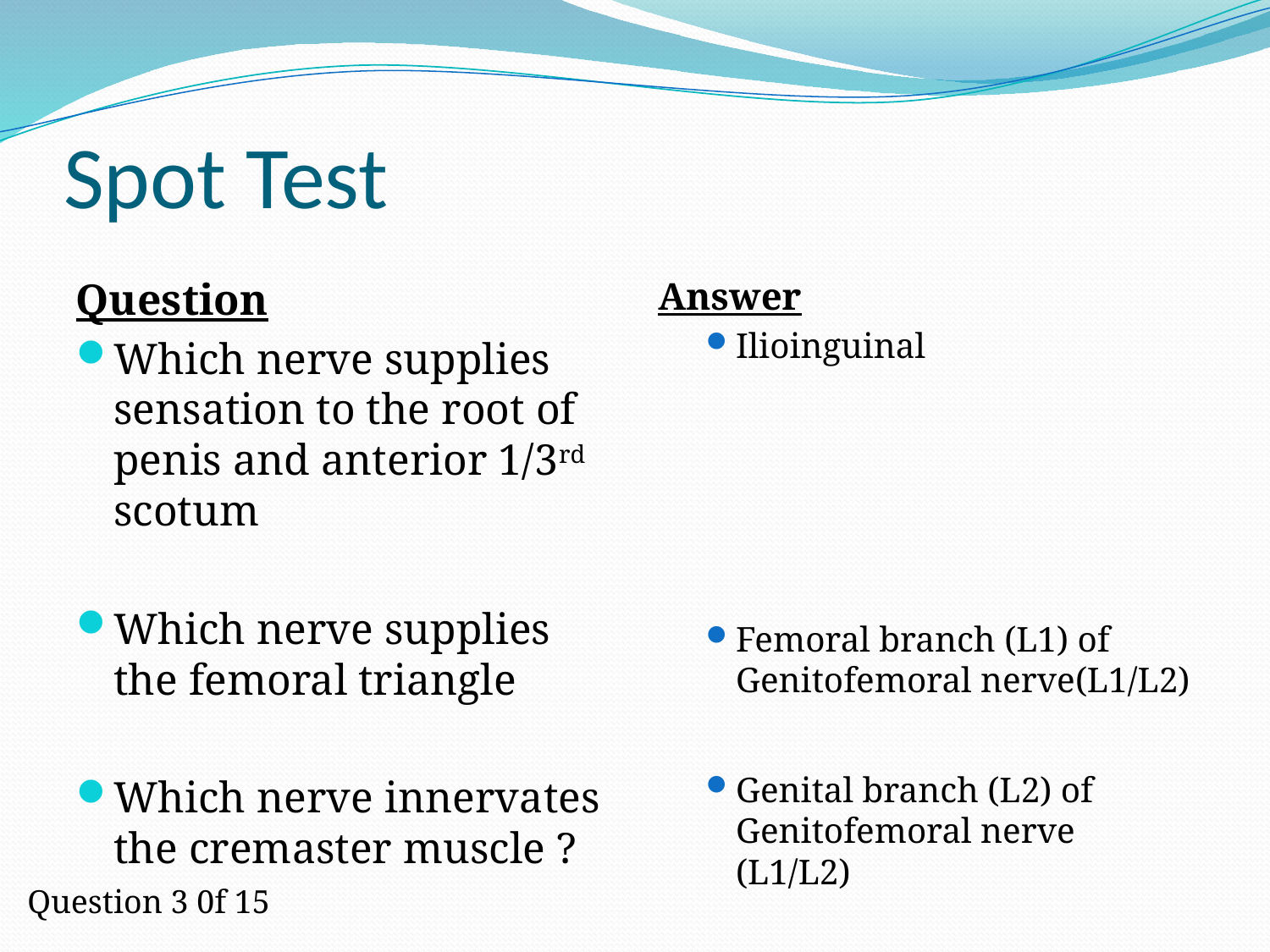

# Spot Test
Answer
Ilioinguinal

Femoral branch (L1) of Genitofemoral nerve(L1/L2)

Genital branch (L2) of Genitofemoral nerve (L1/L2)
Question
Which nerve supplies sensation to the root of penis and anterior 1/3rd scotum

Which nerve supplies the femoral triangle

Which nerve innervates the cremaster muscle ?

Question 3 0f 15